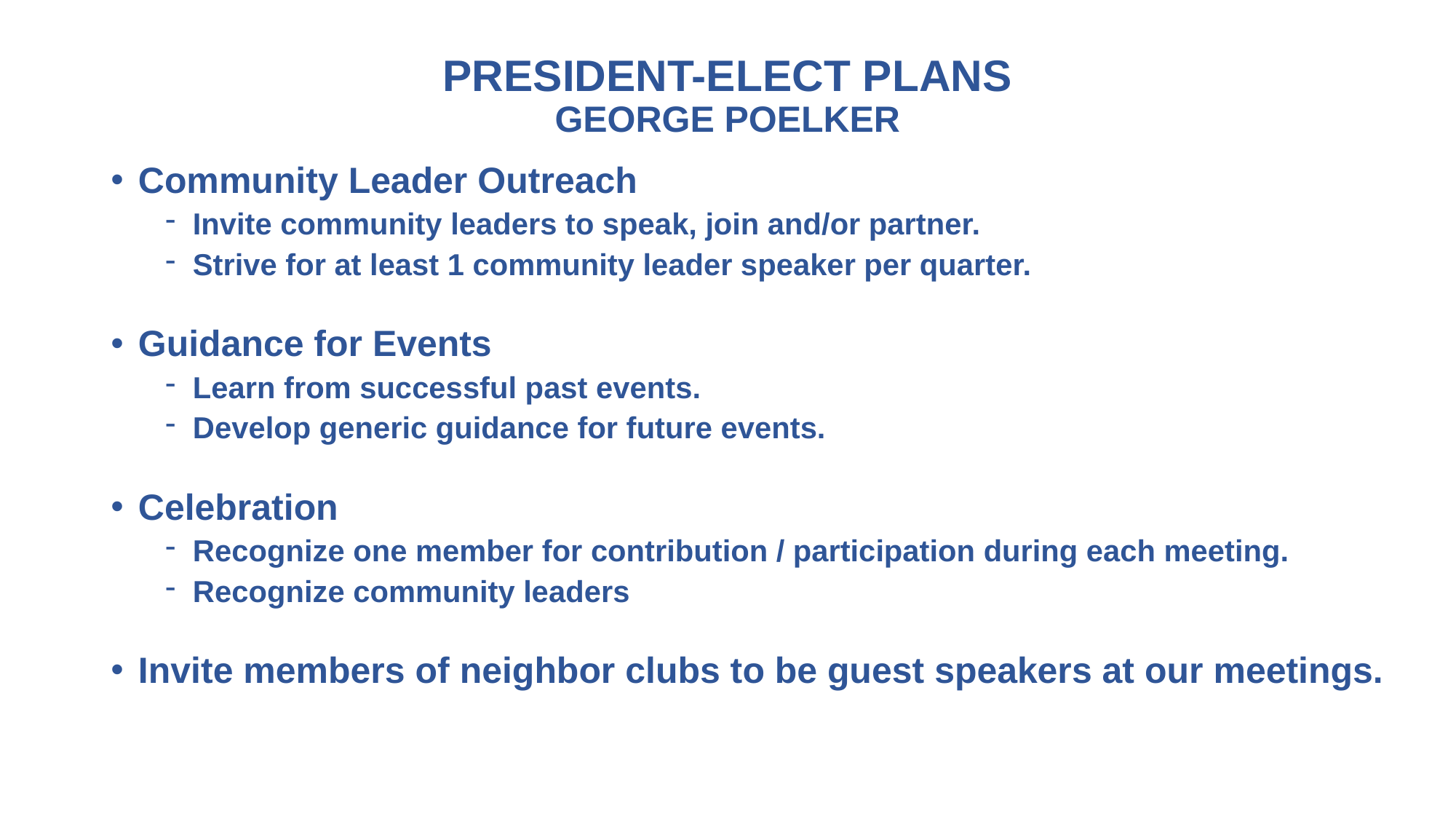

# PRESIDENT-ELECT PLANS GEORGE POELKER
Community Leader Outreach
Invite community leaders to speak, join and/or partner.
Strive for at least 1 community leader speaker per quarter.

Guidance for Events
Learn from successful past events.
Develop generic guidance for future events.

Celebration
Recognize one member for contribution / participation during each meeting.
Recognize community leaders

Invite members of neighbor clubs to be guest speakers at our meetings.